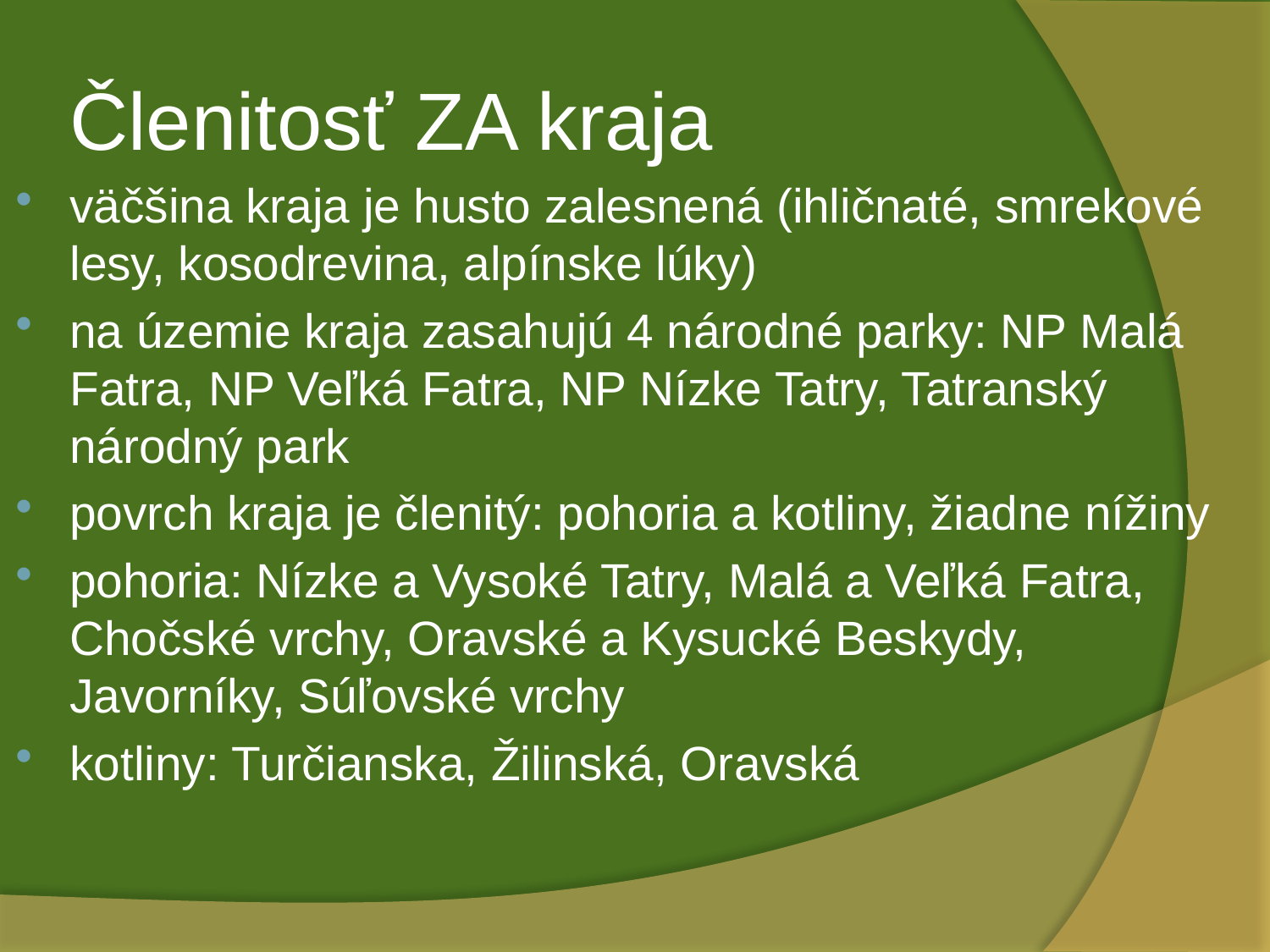

# Členitosť ZA kraja
väčšina kraja je husto zalesnená (ihličnaté, smrekové lesy, kosodrevina, alpínske lúky)
na územie kraja zasahujú 4 národné parky: NP Malá Fatra, NP Veľká Fatra, NP Nízke Tatry, Tatranský národný park
povrch kraja je členitý: pohoria a kotliny, žiadne nížiny
pohoria: Nízke a Vysoké Tatry, Malá a Veľká Fatra, Chočské vrchy, Oravské a Kysucké Beskydy, Javorníky, Súľovské vrchy
kotliny: Turčianska, Žilinská, Oravská